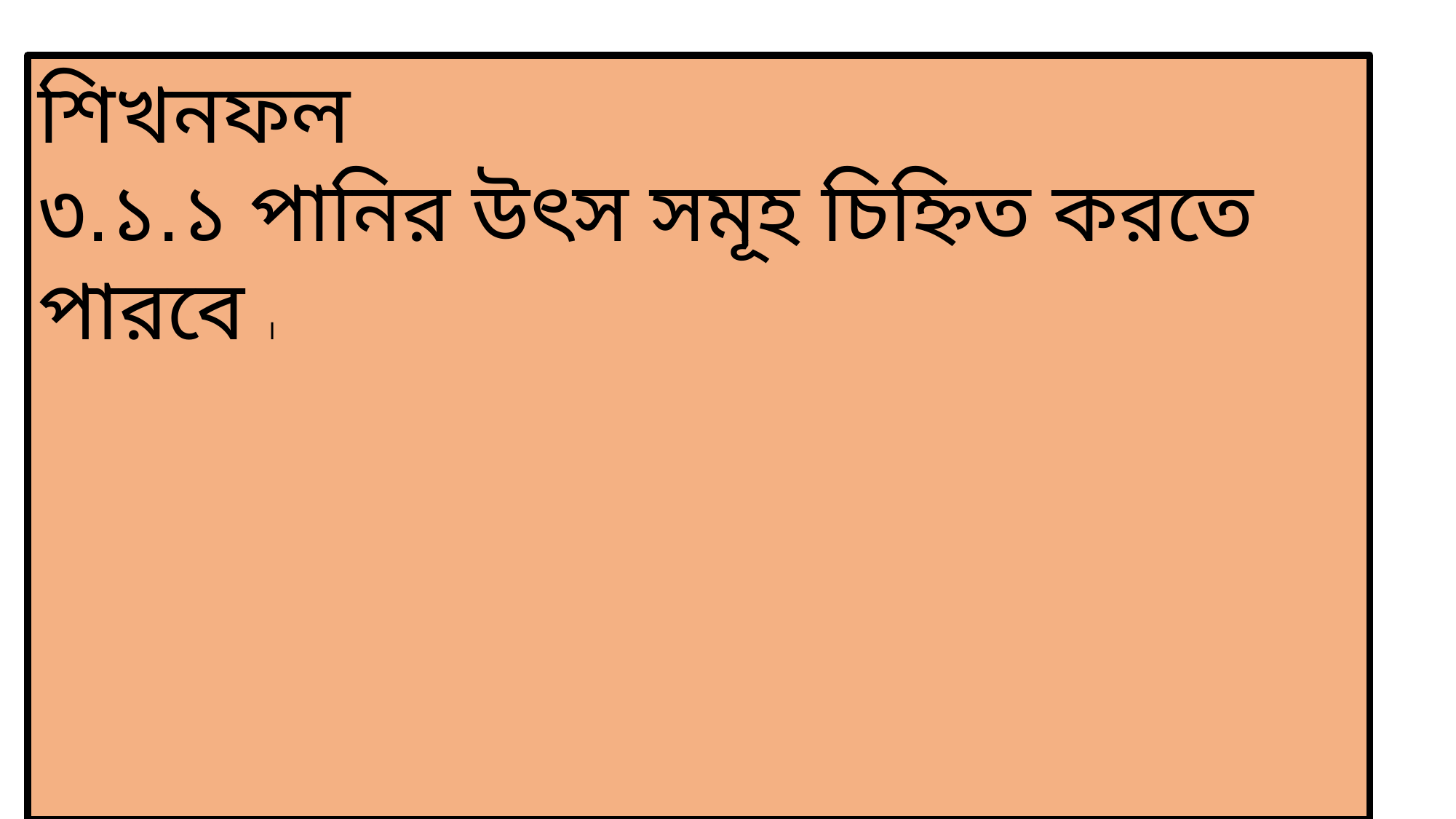

শিখনফল
৩.১.১ পানির উৎস সমূহ চিহ্নিত করতে পারবে ।